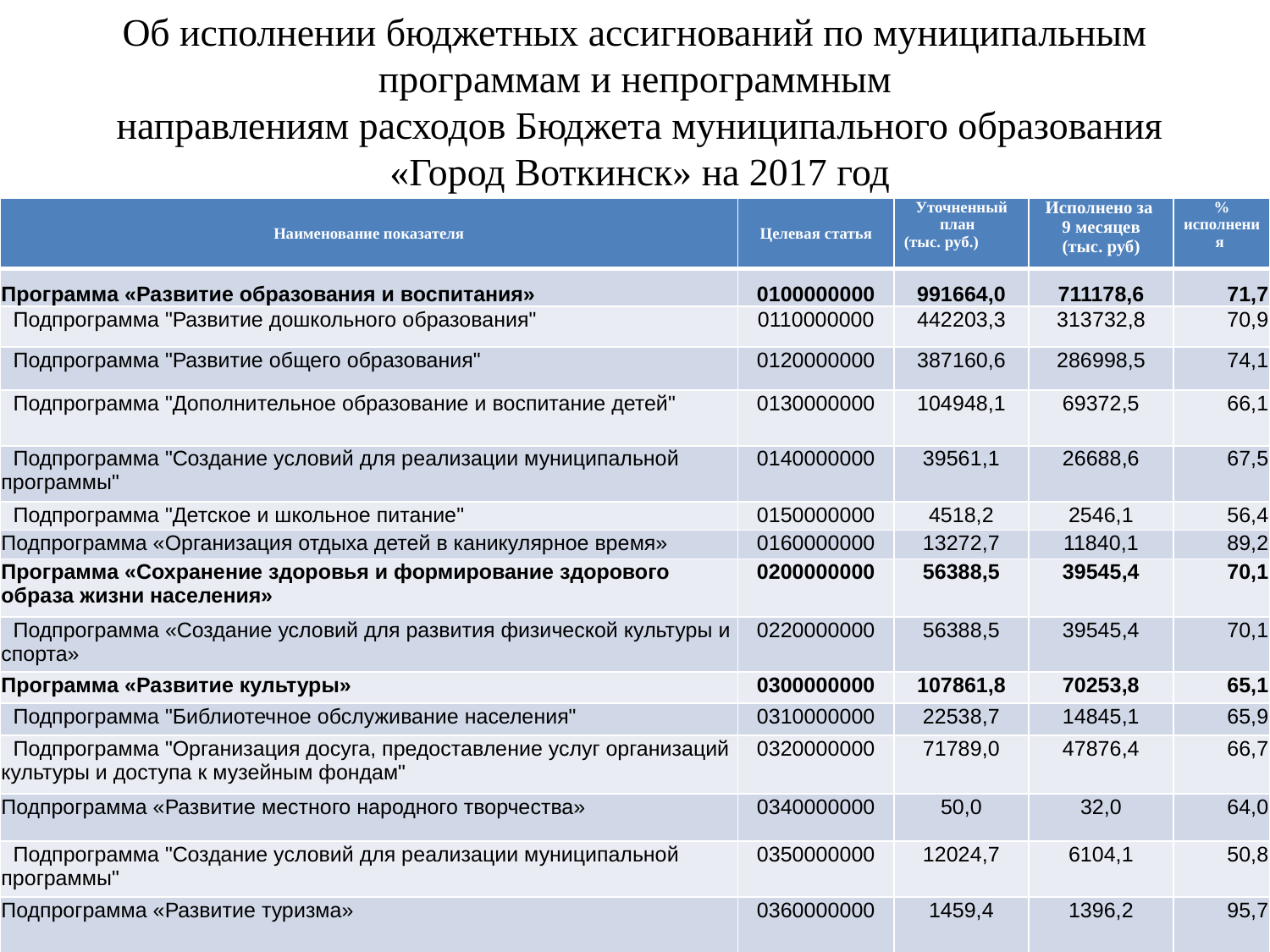

# Об исполнении бюджетных ассигнований по муниципальным  программам и непрограммным направлениям расходов Бюджета муниципального образования «Город Воткинск» на 2017 год
| Наименование показателя | Целевая статья | Уточненный план (тыс. руб.) | Исполнено за 9 месяцев (тыс. руб) | % исполнения |
| --- | --- | --- | --- | --- |
| Программа «Развитие образования и воспитания» | 0100000000 | 991664,0 | 711178,6 | 71,7 |
| Подпрограмма "Развитие дошкольного образования" | 0110000000 | 442203,3 | 313732,8 | 70,9 |
| Подпрограмма "Развитие общего образования" | 0120000000 | 387160,6 | 286998,5 | 74,1 |
| Подпрограмма "Дополнительное образование и воспитание детей" | 0130000000 | 104948,1 | 69372,5 | 66,1 |
| Подпрограмма "Создание условий для реализации муниципальной программы" | 0140000000 | 39561,1 | 26688,6 | 67,5 |
| Подпрограмма "Детское и школьное питание" | 0150000000 | 4518,2 | 2546,1 | 56,4 |
| Подпрограмма «Организация отдыха детей в каникулярное время» | 0160000000 | 13272,7 | 11840,1 | 89,2 |
| Программа «Сохранение здоровья и формирование здорового образа жизни населения» | 0200000000 | 56388,5 | 39545,4 | 70,1 |
| Подпрограмма «Создание условий для развития физической культуры и спорта» | 0220000000 | 56388,5 | 39545,4 | 70,1 |
| Программа «Развитие культуры» | 0300000000 | 107861,8 | 70253,8 | 65,1 |
| Подпрограмма "Библиотечное обслуживание населения" | 0310000000 | 22538,7 | 14845,1 | 65,9 |
| Подпрограмма "Организация досуга, предоставление услуг организаций культуры и доступа к музейным фондам" | 0320000000 | 71789,0 | 47876,4 | 66,7 |
| Подпрограмма «Развитие местного народного творчества» | 0340000000 | 50,0 | 32,0 | 64,0 |
| Подпрограмма "Создание условий для реализации муниципальной программы" | 0350000000 | 12024,7 | 6104,1 | 50,8 |
| Подпрограмма «Развитие туризма» | 0360000000 | 1459,4 | 1396,2 | 95,7 |